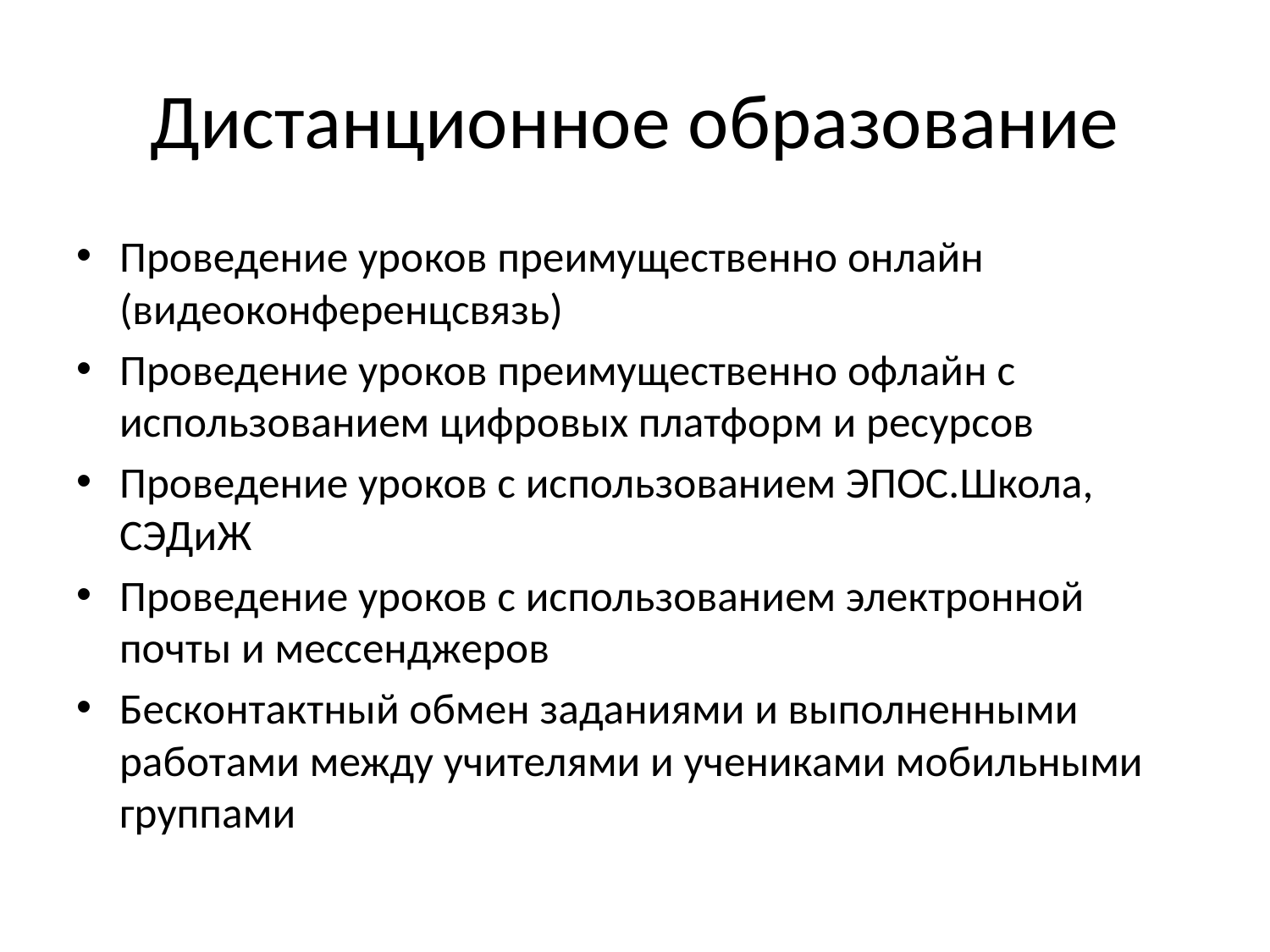

# Дистанционное образование
Проведение уроков преимущественно онлайн (видеоконференцсвязь)
Проведение уроков преимущественно офлайн с использованием цифровых платформ и ресурсов
Проведение уроков с использованием ЭПОС.Школа, СЭДиЖ
Проведение уроков с использованием электронной почты и мессенджеров
Бесконтактный обмен заданиями и выполненными работами между учителями и учениками мобильными группами